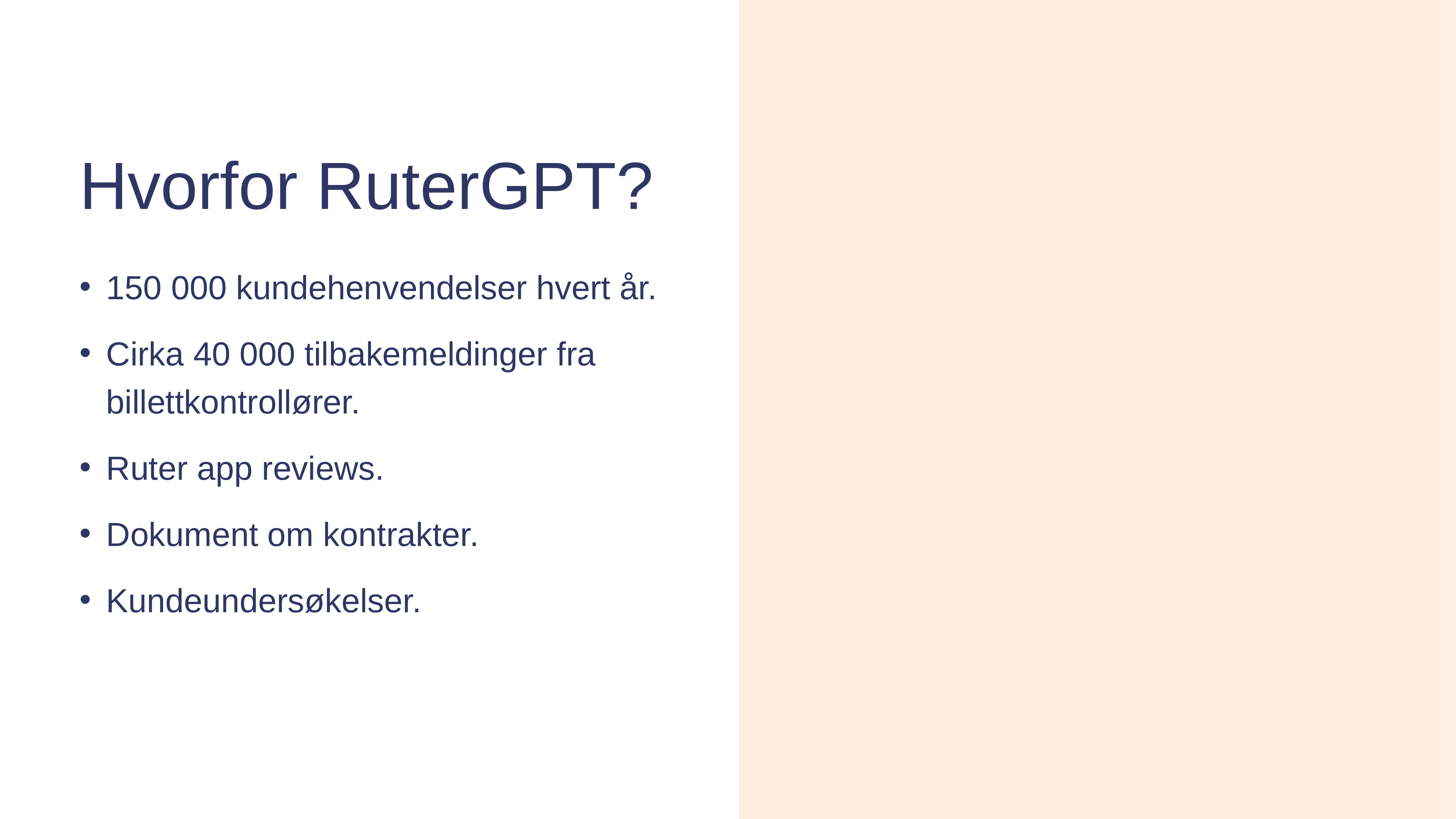

# Hvorfor RuterGPT?
150 000 kundehenvendelser hvert år.
Cirka 40 000 tilbakemeldinger fra billettkontrollører.
Ruter app reviews.
Dokument om kontrakter.
Kundeundersøkelser.